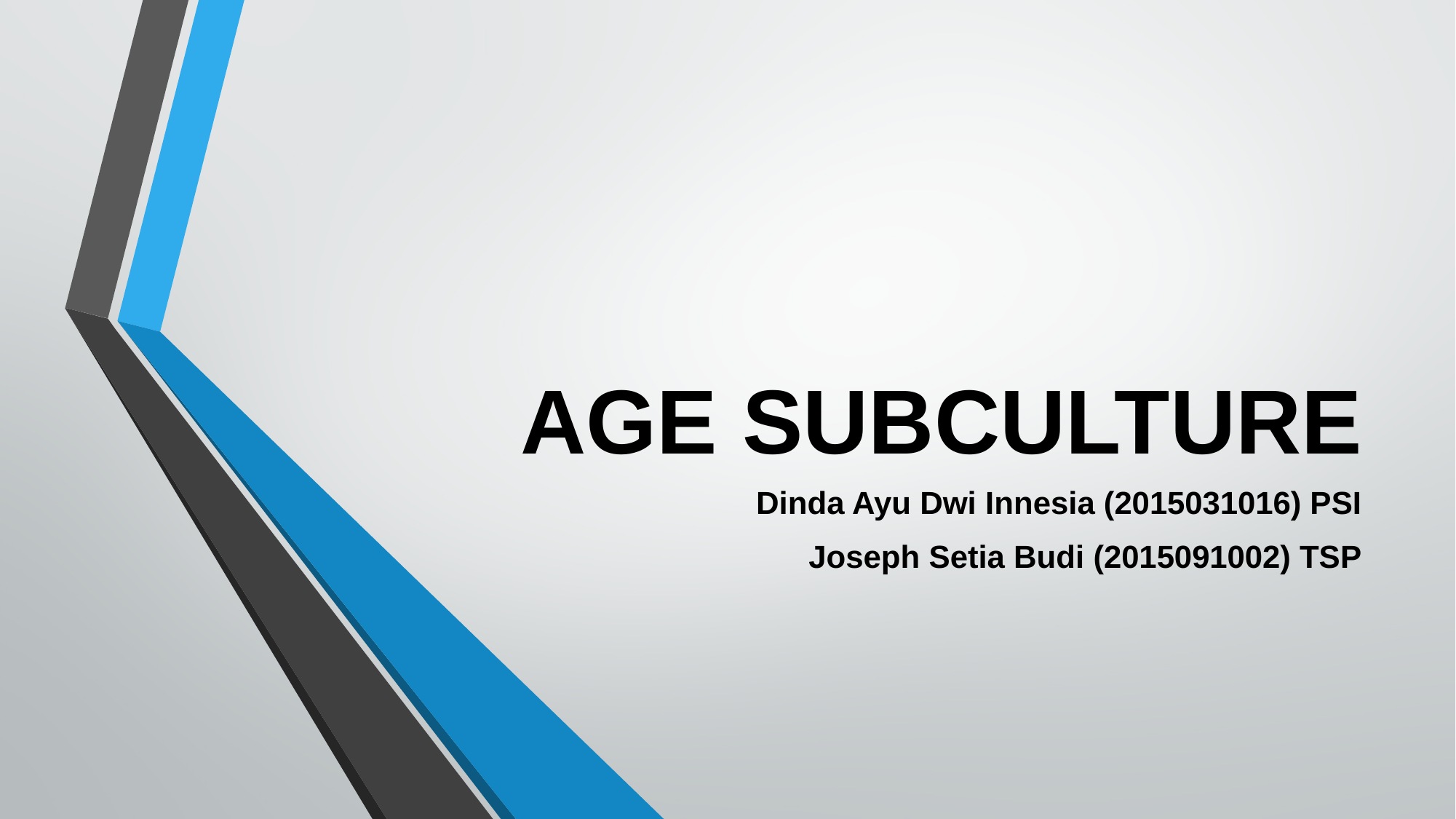

# AGE SUBCULTURE
Dinda Ayu Dwi Innesia (2015031016) PSI
Joseph Setia Budi (2015091002) TSP